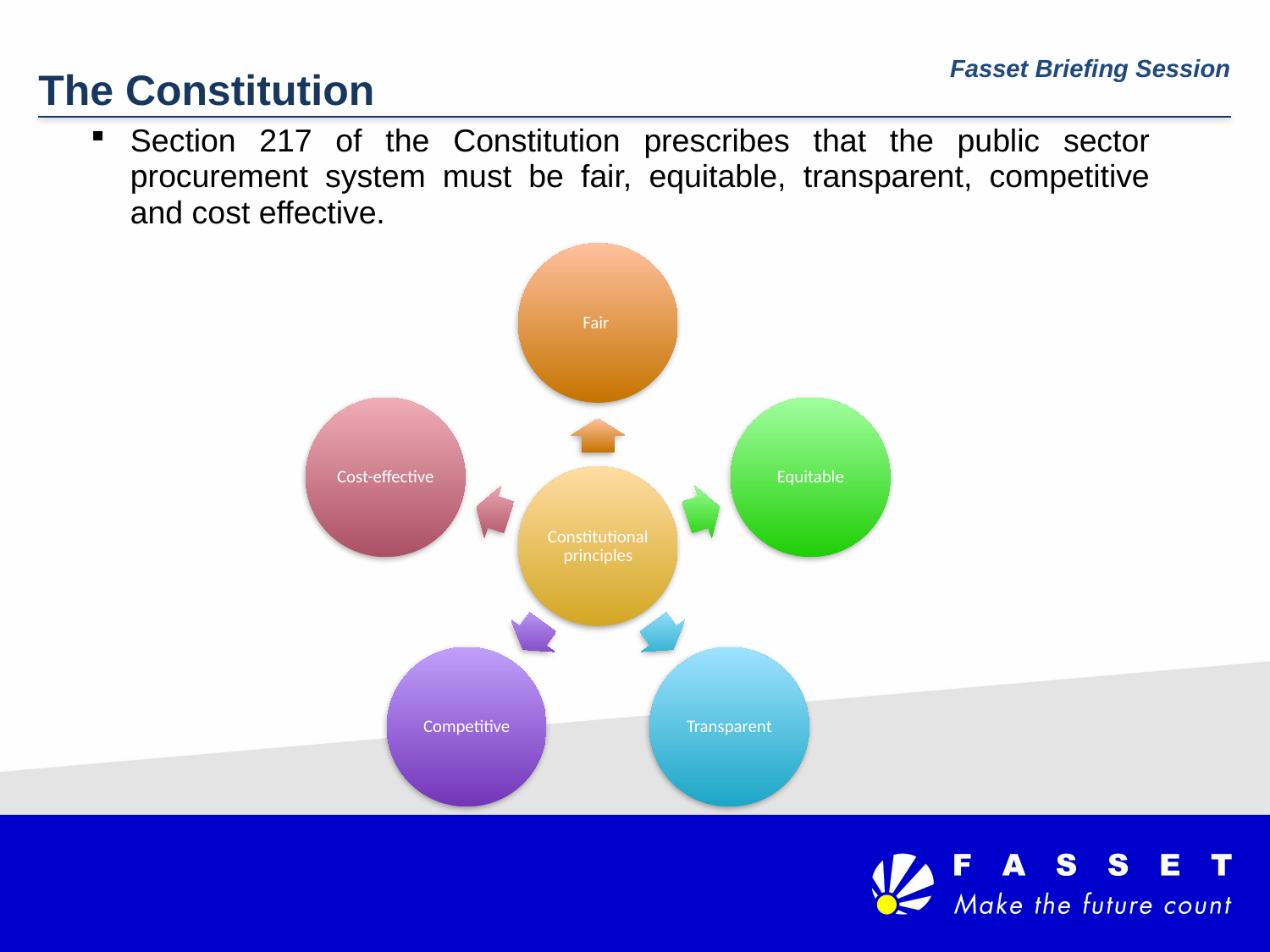

The Constitution
Fasset Briefing Session
Section 217 of the Constitution prescribes that the public sector procurement system must be fair, equitable, transparent, competitive and cost effective.
Constitutional principles

Fair

Equitable

Transparent

Competitive

Cost-effective